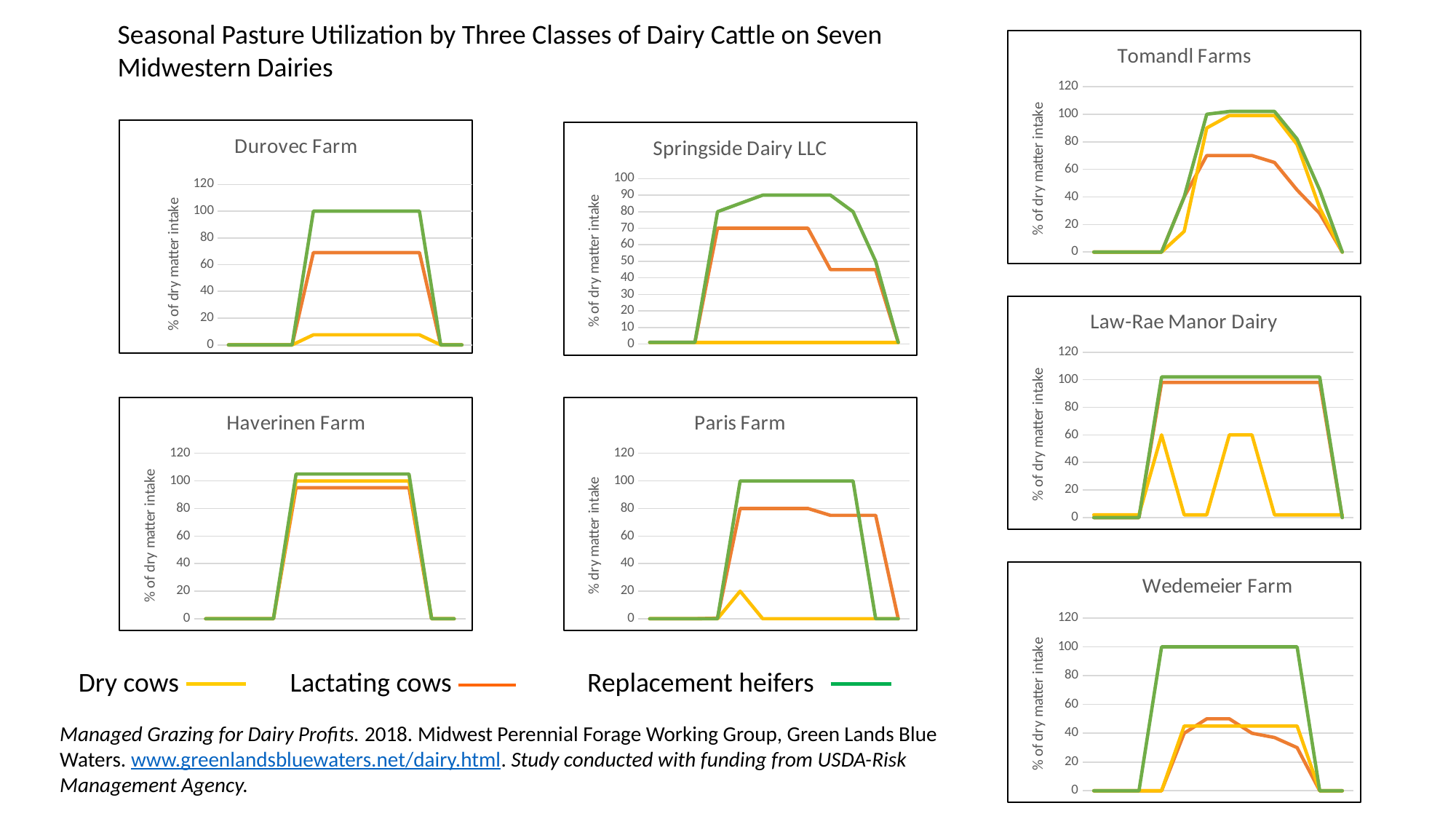

Seasonal Pasture Utilization by Three Classes of Dairy Cattle on Seven Midwestern Dairies

### Chart: Tomandl Farms

| Category | Lactating cows | Dry cows | Replacement heifers |
|---|---|---|---|
| January | 0.0 | 0.0 | 0.0 |
| February | 0.0 | 0.0 | 0.0 |
| March | 0.0 | 0.0 | 0.0 |
| April | 0.0 | 0.0 | 0.0 |
| May | 40.0 | 15.0 | 40.0 |
| June | 70.0 | 90.0 | 100.0 |
| July | 70.0 | 99.0 | 102.0 |
| August | 70.0 | 99.0 | 102.0 |
| September | 65.0 | 99.0 | 102.0 |
| October | 45.0 | 78.0 | 82.0 |
| November | 28.0 | 32.0 | 45.0 |
| December | 0.0 | 0.0 | 0.0 |

### Chart: Durovec Farm

| Category | Lactating cows  | Dry cows  | Replacement heifers  |
|---|---|---|---|
| January | 0.0 | 0.0 | 0.0 |
| February | 0.0 | 0.0 | 0.0 |
| March | 0.0 | 0.0 | 0.0 |
| April | 0.0 | 0.0 | 0.0 |
| May | 69.0 | 7.5 | 100.0 |
| June | 69.0 | 7.5 | 100.0 |
| July | 69.0 | 7.5 | 100.0 |
| August | 69.0 | 7.5 | 100.0 |
| September | 69.0 | 7.5 | 100.0 |
| October | 69.0 | 7.5 | 100.0 |
| November | 0.0 | 0.0 | 0.0 |
| December | 0.0 | 0.0 | 0.0 |

### Chart: Springside Dairy LLC

| Category | Lactating cows | Dry cows | Replacement heifers |
|---|---|---|---|
| January | 1.0 | 1.0 | 1.0 |
| February | 1.0 | 1.0 | 1.0 |
| March | 1.0 | 1.0 | 1.0 |
| April | 70.0 | 1.0 | 80.0 |
| May | 70.0 | 1.0 | 85.0 |
| June | 70.0 | 1.0 | 90.0 |
| July | 70.0 | 1.0 | 90.0 |
| August | 70.0 | 1.0 | 90.0 |
| September | 45.0 | 1.0 | 90.0 |
| October | 45.0 | 1.0 | 80.0 |
| November | 45.0 | 1.0 | 50.0 |
| December | 1.0 | 1.0 | 1.0 |

### Chart: Law-Rae Manor Dairy

| Category | Lactating cows | Dry cows | Replacement heifers |
|---|---|---|---|
| January | 0.0 | 2.0 | 0.0 |
| February | 0.0 | 2.0 | 0.0 |
| March | 0.0 | 2.0 | 0.0 |
| April | 98.0 | 60.0 | 102.0 |
| May | 98.0 | 2.0 | 102.0 |
| June | 98.0 | 2.0 | 102.0 |
| July | 98.0 | 60.0 | 102.0 |
| August | 98.0 | 60.0 | 102.0 |
| September | 98.0 | 2.0 | 102.0 |
| October | 98.0 | 2.0 | 102.0 |
| November | 98.0 | 2.0 | 102.0 |
| December | 0.0 | 2.0 | 0.0 |

### Chart: Haverinen Farm

| Category | Lactating cows | Dry cows | Replacement heifers |
|---|---|---|---|
| January | 0.0 | 0.0 | 0.0 |
| February | 0.0 | 0.0 | 0.0 |
| March | 0.0 | 0.0 | 0.0 |
| April | 0.0 | 0.0 | 0.0 |
| May | 95.0 | 100.0 | 105.0 |
| June | 95.0 | 100.0 | 105.0 |
| July | 95.0 | 100.0 | 105.0 |
| August | 95.0 | 100.0 | 105.0 |
| September | 95.0 | 100.0 | 105.0 |
| October | 95.0 | 100.0 | 105.0 |
| November | 0.0 | 0.0 | 0.0 |
| December | 0.0 | 0.0 | 0.0 |

### Chart: Paris Farm

| Category | Lactating cows: | Dry cows: | Replacement heifers: |
|---|---|---|---|
| January | 0.0 | 0.0 | 0.0 |
| February | 0.0 | 0.0 | 0.0 |
| March | 0.0 | 0.0 | 0.0 |
| April | 0.4 | 0.0 | 0.0 |
| May | 80.0 | 20.0 | 100.0 |
| June | 80.0 | 0.0 | 100.0 |
| July | 80.0 | 0.0 | 100.0 |
| August | 80.0 | 0.0 | 100.0 |
| September | 75.0 | 0.0 | 100.0 |
| October | 75.0 | 0.0 | 100.0 |
| November | 75.0 | 0.0 | 0.0 |
| December | 0.0 | 0.0 | 0.0 |

### Chart: Wedemeier Farm

| Category | Lactating cows | Dry cows | Replacement heifers |
|---|---|---|---|
| January | 0.0 | 0.0 | 0.0 |
| February | 0.0 | 0.0 | 0.0 |
| March | 0.0 | 0.0 | 0.0 |
| April | 0.0 | 0.0 | 100.0 |
| May | 40.0 | 45.0 | 100.0 |
| June | 50.0 | 45.0 | 100.0 |
| July | 50.0 | 45.0 | 100.0 |
| August | 40.0 | 45.0 | 100.0 |
| September | 37.0 | 45.0 | 100.0 |
| October | 30.0 | 45.0 | 100.0 |
| November | 0.0 | 0.0 | 0.0 |
| December | 0.0 | 0.0 | 0.0 |
Dry cows                  Lactating cows                      Replacement heifers
Managed Grazing for Dairy Profits. 2018. Midwest Perennial Forage Working Group, Green Lands Blue Waters. www.greenlandsbluewaters.net/dairy.html. Study conducted with funding from USDA-Risk Management Agency.